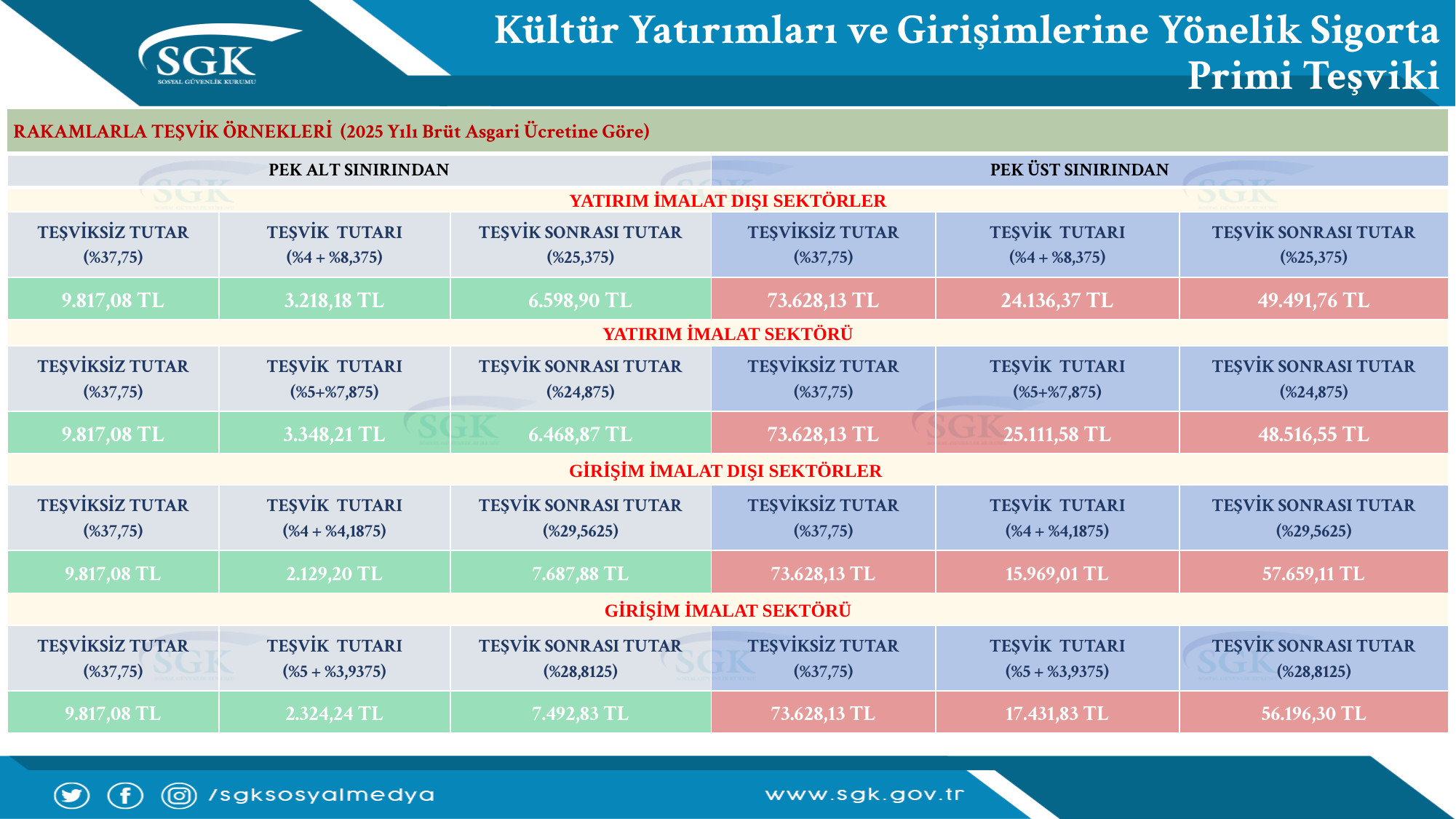

Kültür Yatırımları ve Girişimlerine Yönelik Sigorta Primi Teşviki
| RAKAMLARLA TEŞVİK ÖRNEKLERİ (2025 Yılı Brüt Asgari Ücretine Göre) |
| --- |
| PEK ALT SINIRINDAN |  |  | PEK ÜST SINIRINDAN |  |  |
| --- | --- | --- | --- | --- | --- |
| YATIRIM İMALAT DIŞI SEKTÖRLER |  |  |  |  |  |
| TEŞVİKSİZ TUTAR (%37,75) | TEŞVİK TUTARI (%4 + %8,375) | TEŞVİK SONRASI TUTAR (%25,375) | TEŞVİKSİZ TUTAR (%37,75) | TEŞVİK TUTARI (%4 + %8,375) | TEŞVİK SONRASI TUTAR (%25,375) |
| 9.817,08 TL | 3.218,18 TL | 6.598,90 TL | 73.628,13 TL | 24.136,37 TL | 49.491,76 TL |
| YATIRIM İMALAT SEKTÖRÜ |  |  |  |  |  |
| TEŞVİKSİZ TUTAR (%37,75) | TEŞVİK TUTARI (%5+%7,875) | TEŞVİK SONRASI TUTAR (%24,875) | TEŞVİKSİZ TUTAR (%37,75) | TEŞVİK TUTARI (%5+%7,875) | TEŞVİK SONRASI TUTAR (%24,875) |
| 9.817,08 TL | 3.348,21 TL | 6.468,87 TL | 73.628,13 TL | 25.111,58 TL | 48.516,55 TL |
| GİRİŞİM İMALAT DIŞI SEKTÖRLER |  |  |  |  |  |
| TEŞVİKSİZ TUTAR (%37,75) | TEŞVİK TUTARI (%4 + %4,1875) | TEŞVİK SONRASI TUTAR (%29,5625) | TEŞVİKSİZ TUTAR (%37,75) | TEŞVİK TUTARI (%4 + %4,1875) | TEŞVİK SONRASI TUTAR (%29,5625) |
| 9.817,08 TL | 2.129,20 TL | 7.687,88 TL | 73.628,13 TL | 15.969,01 TL | 57.659,11 TL |
| GİRİŞİM İMALAT SEKTÖRÜ |  |  |  |  |  |
| TEŞVİKSİZ TUTAR (%37,75) | TEŞVİK TUTARI (%5 + %3,9375) | TEŞVİK SONRASI TUTAR (%28,8125) | TEŞVİKSİZ TUTAR (%37,75) | TEŞVİK TUTARI (%5 + %3,9375) | TEŞVİK SONRASI TUTAR (%28,8125) |
| 9.817,08 TL | 2.324,24 TL | 7.492,83 TL | 73.628,13 TL | 17.431,83 TL | 56.196,30 TL |